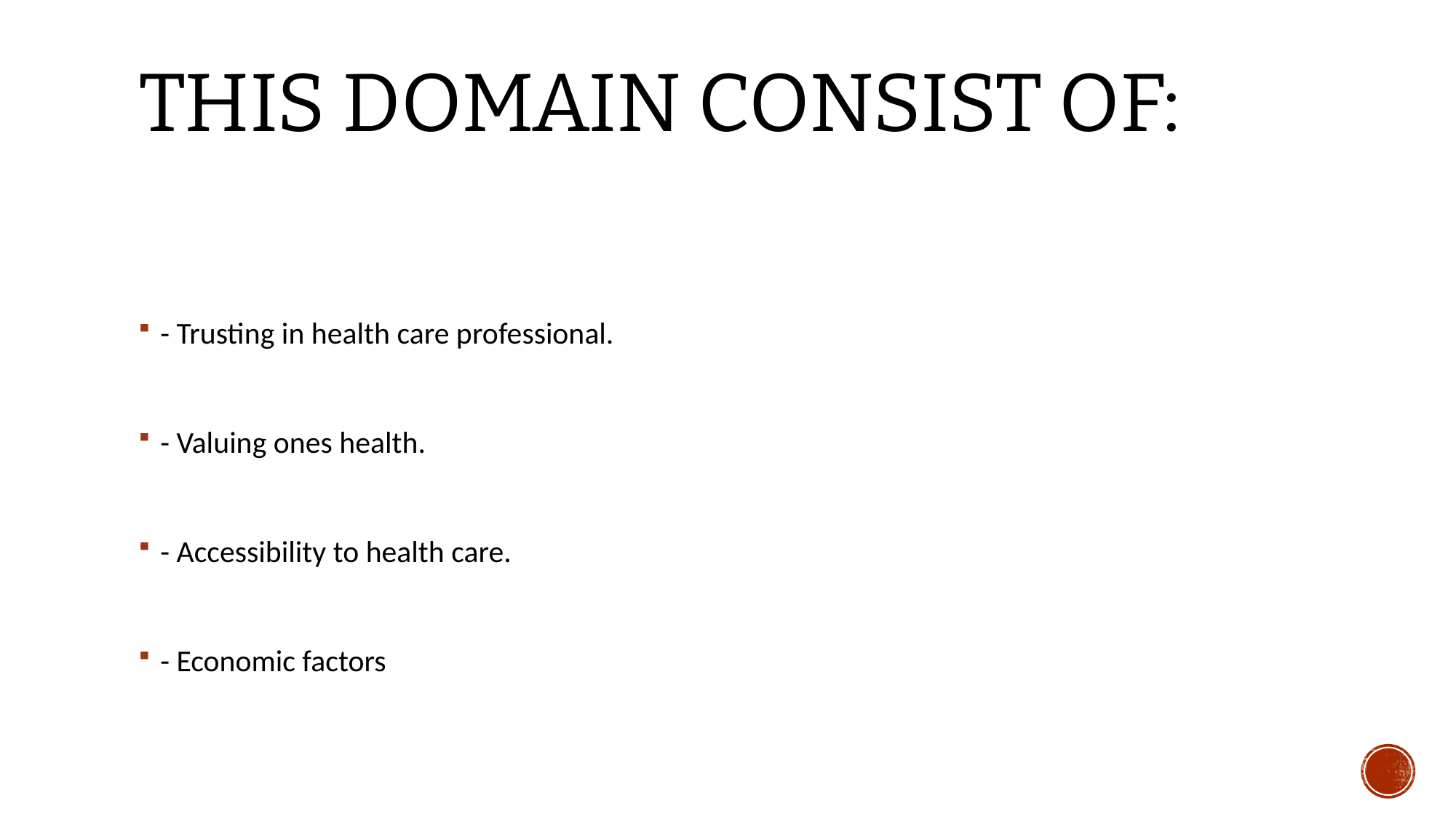

# This domain consist of:
- Trusting in health care professional.
- Valuing ones health.
- Accessibility to health care.
- Economic factors